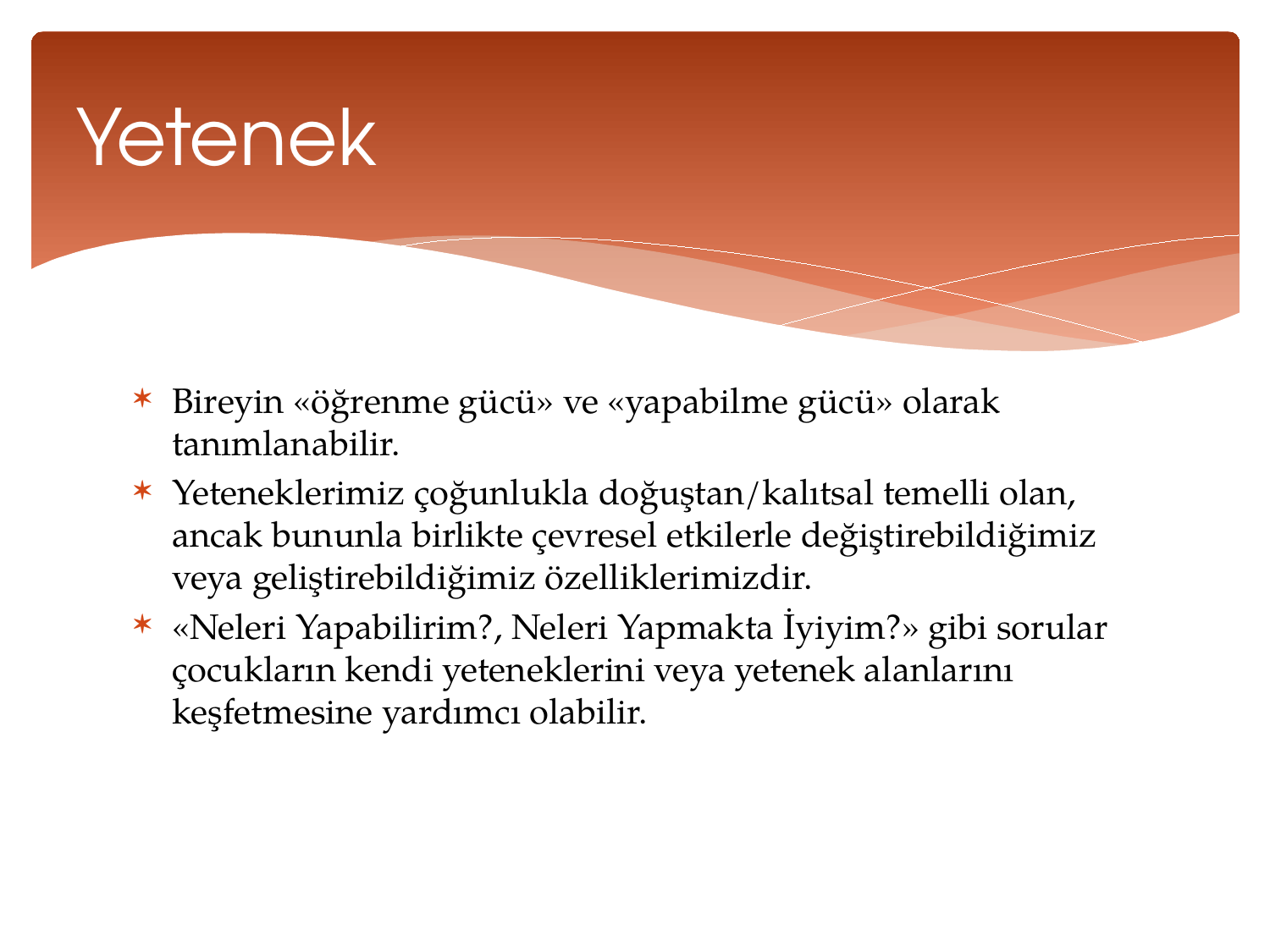

# Yetenek
Bireyin «öğrenme gücü» ve «yapabilme gücü» olarak tanımlanabilir.
Yeteneklerimiz çoğunlukla doğuştan/kalıtsal temelli olan, ancak bununla birlikte çevresel etkilerle değiştirebildiğimiz veya geliştirebildiğimiz özelliklerimizdir.
«Neleri Yapabilirim?, Neleri Yapmakta İyiyim?» gibi sorular çocukların kendi yeteneklerini veya yetenek alanlarını keşfetmesine yardımcı olabilir.